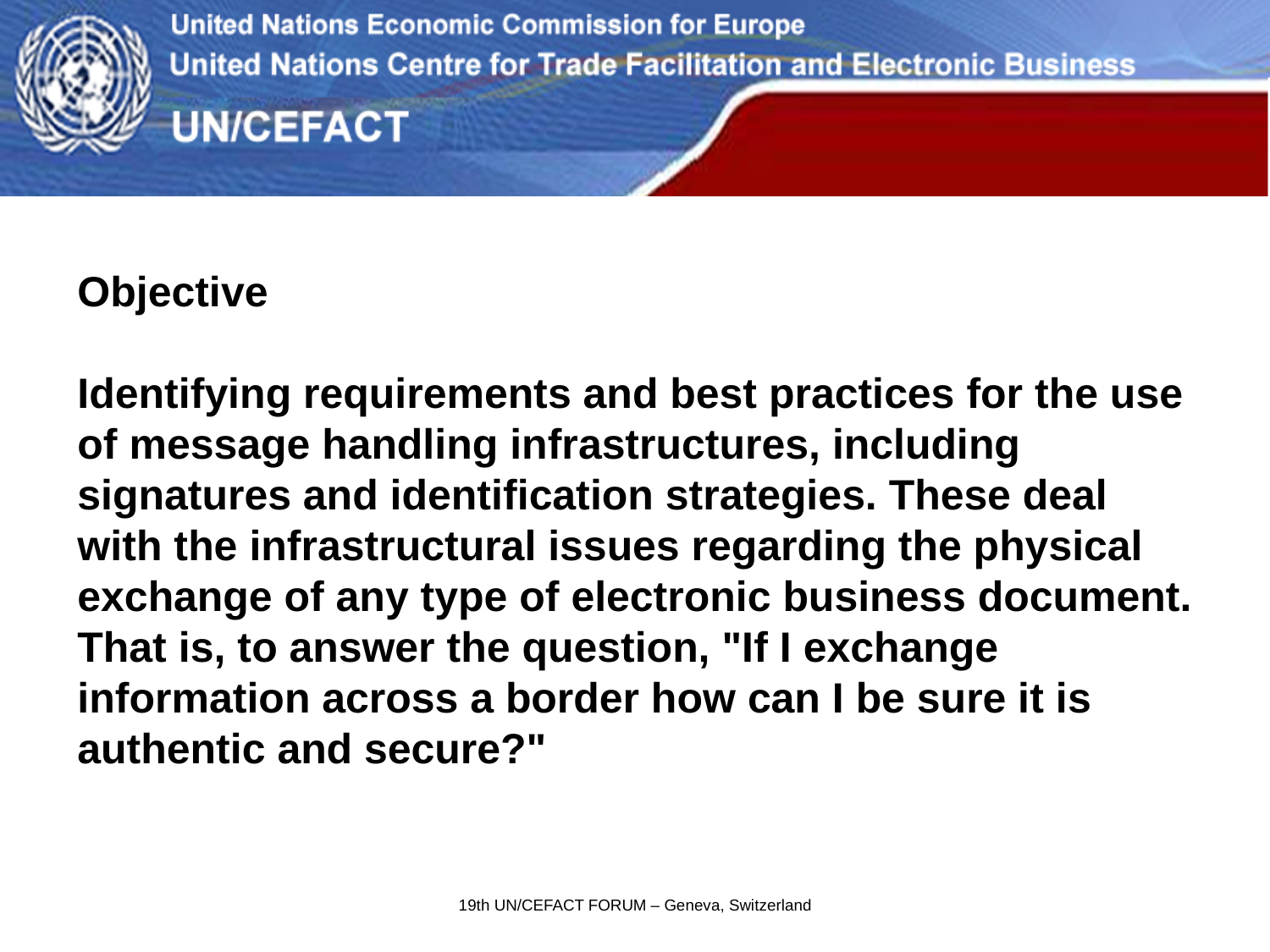

Objective

Identifying requirements and best practices for the use of message handling infrastructures, including signatures and identification strategies. These deal with the infrastructural issues regarding the physical exchange of any type of electronic business document. That is, to answer the question, "If I exchange information across a border how can I be sure it is authentic and secure?".
19th UN/CEFACT FORUM – Geneva, Switzerland